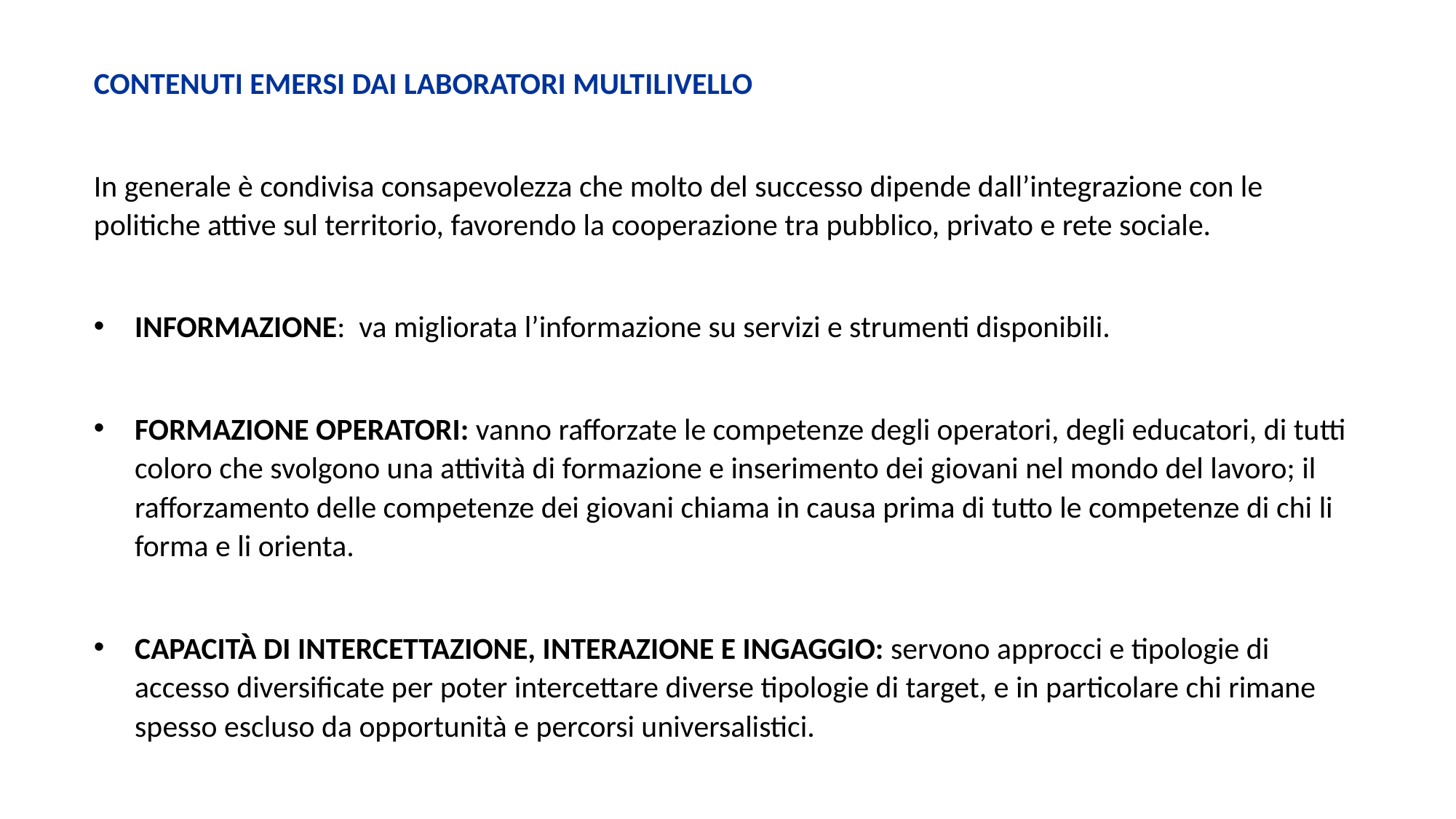

CONTENUTI EMERSI DAI LABORATORI MULTILIVELLO

In generale è condivisa consapevolezza che molto del successo dipende dall’integrazione con le politiche attive sul territorio, favorendo la cooperazione tra pubblico, privato e rete sociale.

INFORMAZIONE:  va migliorata l’informazione su servizi e strumenti disponibili.

FORMAZIONE OPERATORI: vanno rafforzate le competenze degli operatori, degli educatori, di tutti coloro che svolgono una attività di formazione e inserimento dei giovani nel mondo del lavoro; il rafforzamento delle competenze dei giovani chiama in causa prima di tutto le competenze di chi li forma e li orienta.

CAPACITÀ DI INTERCETTAZIONE, INTERAZIONE E INGAGGIO: servono approcci e tipologie di accesso diversificate per poter intercettare diverse tipologie di target, e in particolare chi rimane spesso escluso da opportunità e percorsi universalistici.